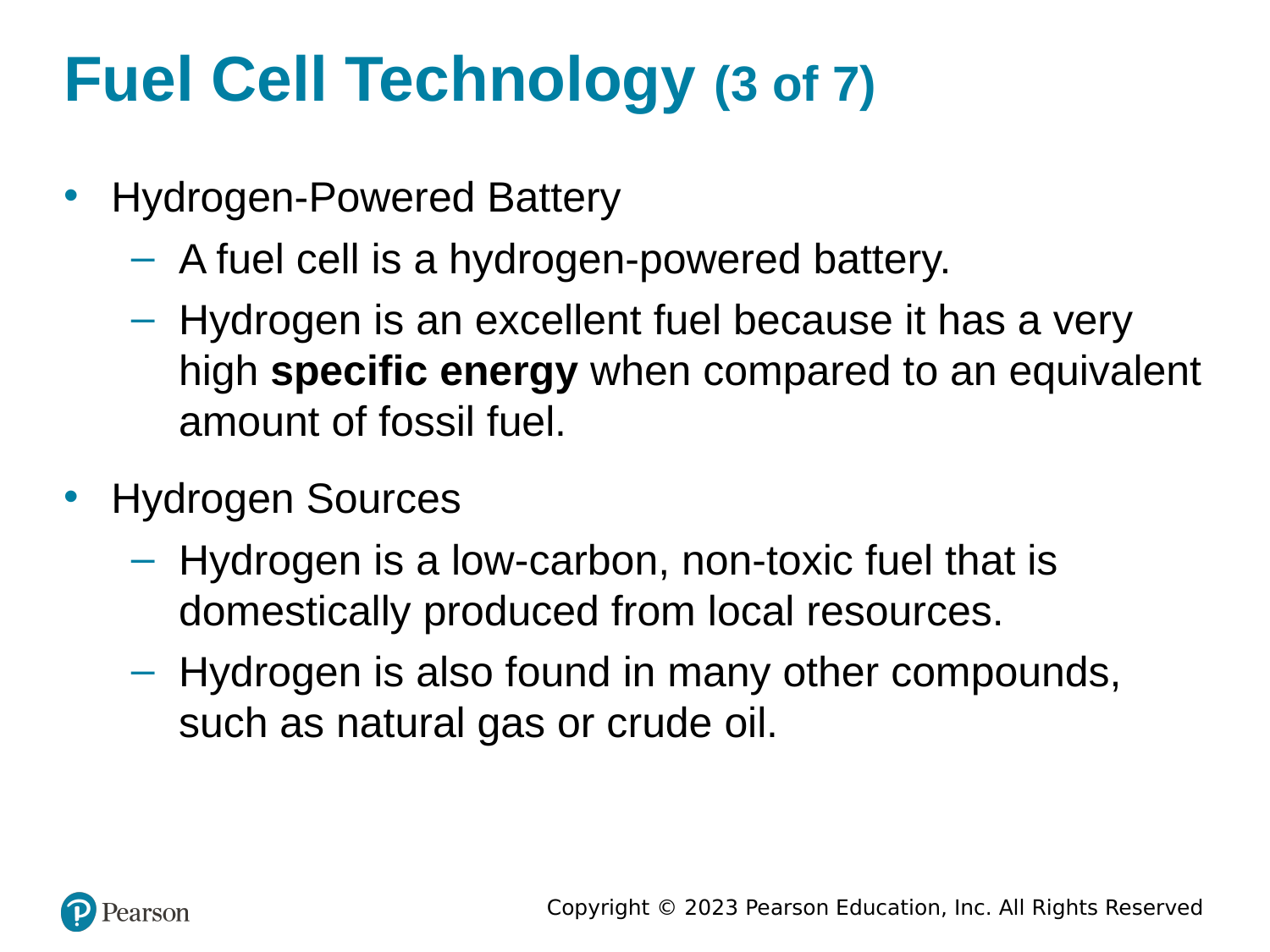

Fuel Cell Technology (3 of 7)
Hydrogen-Powered Battery
A fuel cell is a hydrogen-powered battery.
Hydrogen is an excellent fuel because it has a very high specific energy when compared to an equivalent amount of fossil fuel.
Hydrogen Sources
Hydrogen is a low-carbon, non-toxic fuel that is domestically produced from local resources.
Hydrogen is also found in many other compounds, such as natural gas or crude oil.